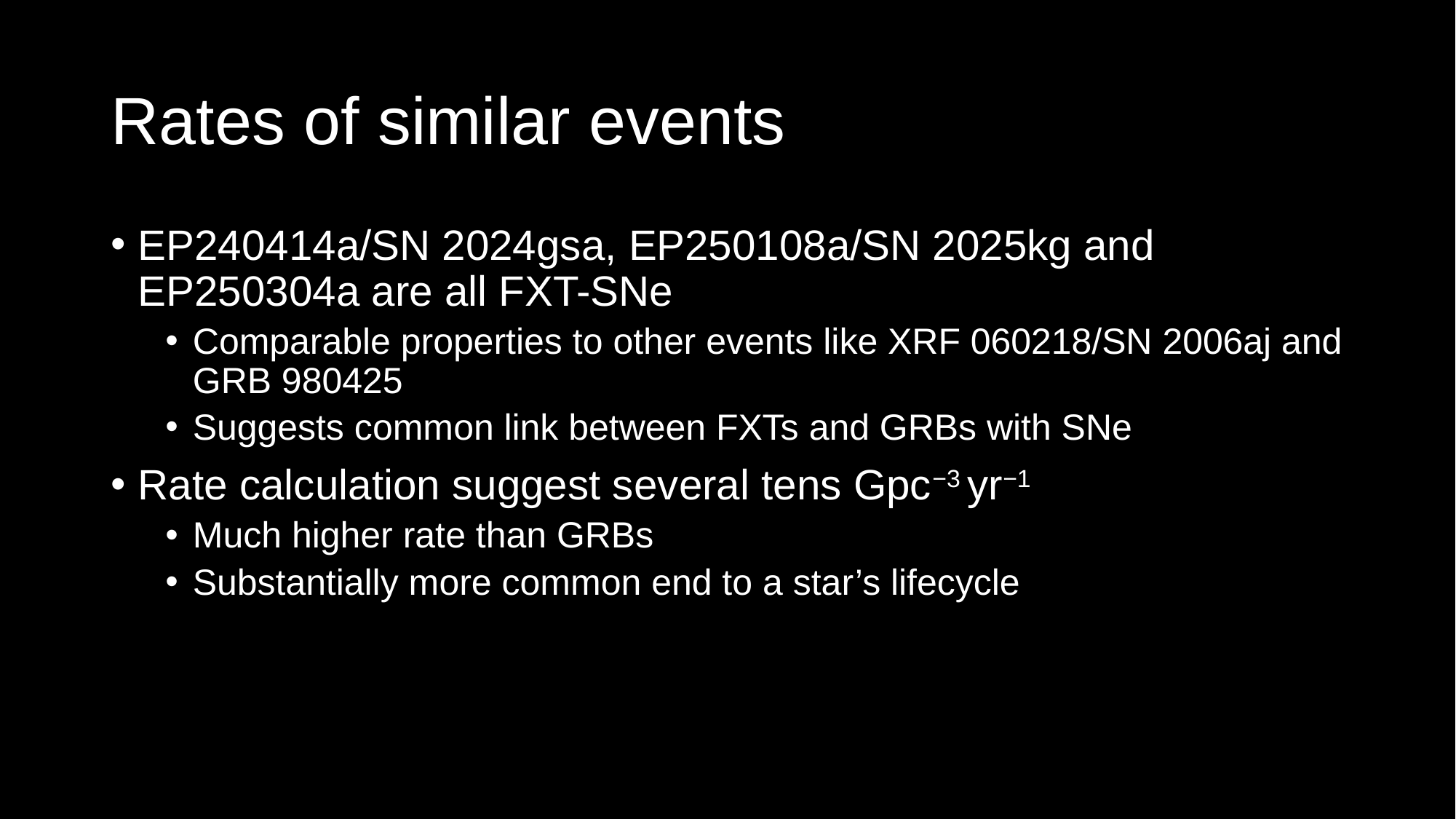

# Rates of similar events
EP240414a/SN 2024gsa, EP250108a/SN 2025kg and EP250304a are all FXT-SNe
Comparable properties to other events like XRF 060218/SN 2006aj and GRB 980425
Suggests common link between FXTs and GRBs with SNe
Rate calculation suggest several tens Gpc−3 yr−1
Much higher rate than GRBs
Substantially more common end to a star’s lifecycle